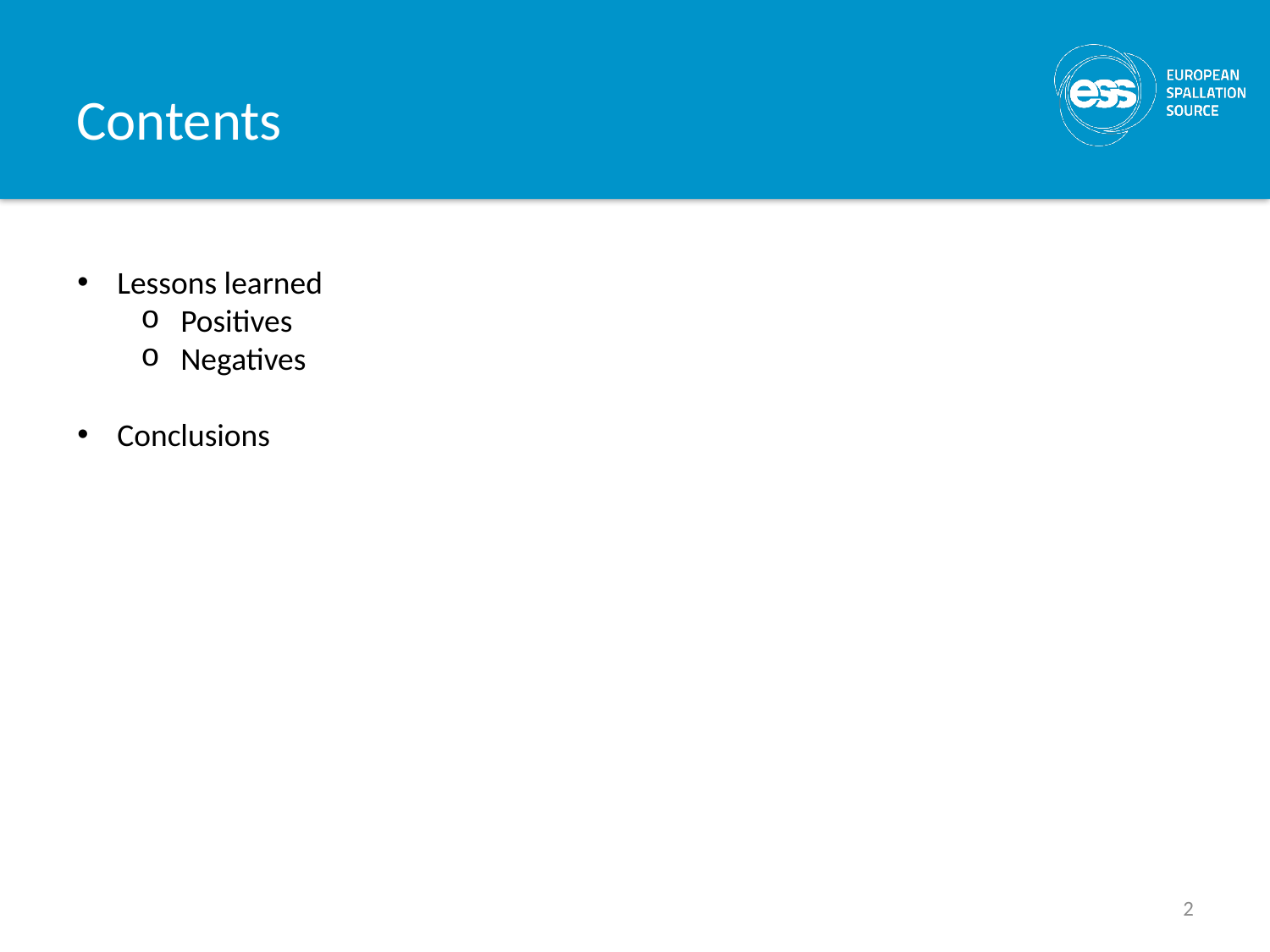

# Contents
Lessons learned
Positives
Negatives

Conclusions

2